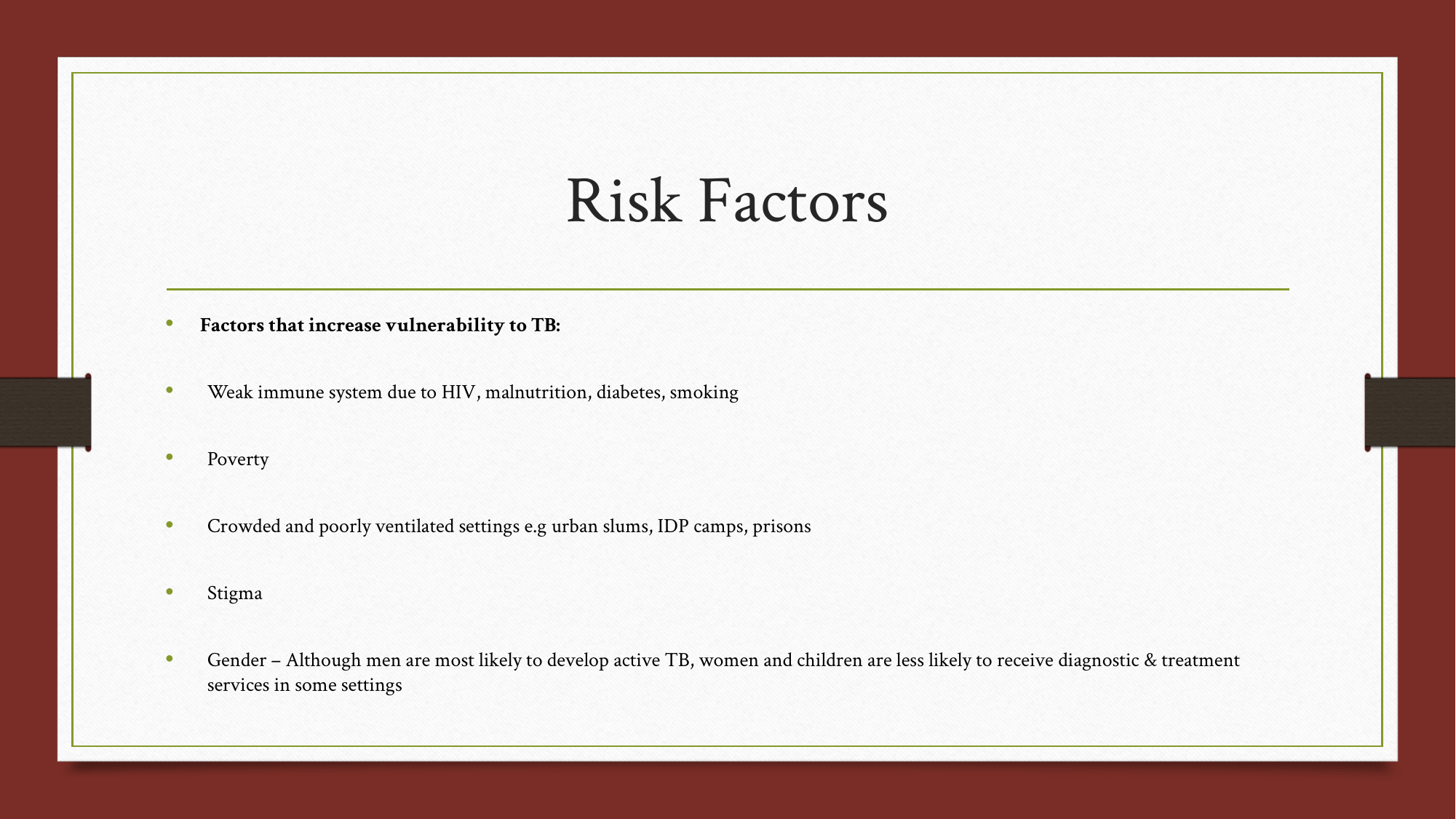

# Risk Factors
Factors that increase vulnerability to TB:

Weak immune system due to HIV, malnutrition, diabetes, smoking

Poverty

Crowded and poorly ventilated settings e.g urban slums, IDP camps, prisons

Stigma

Gender – Although men are most likely to develop active TB, women and children are less likely to receive diagnostic & treatment services in some settings